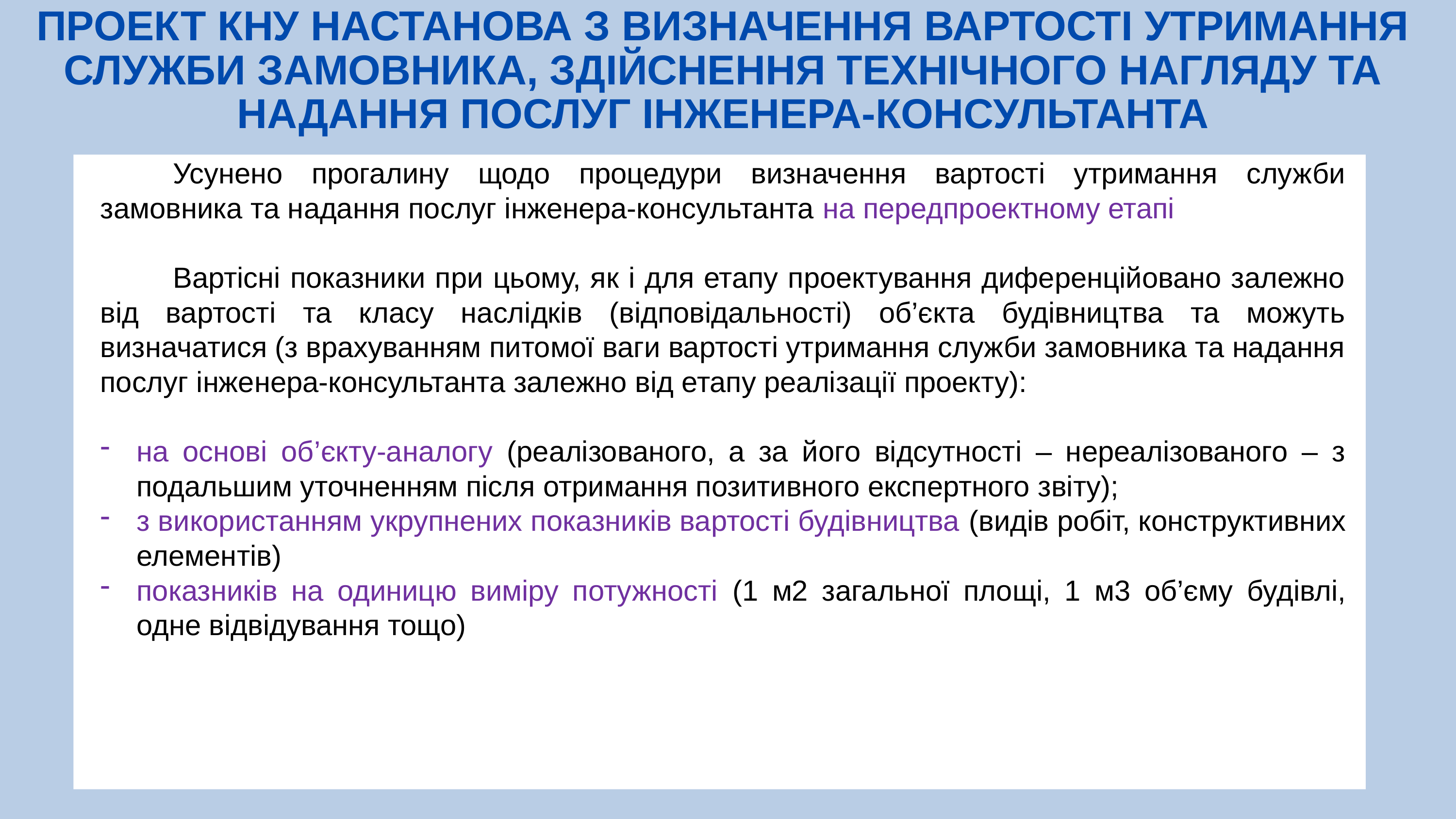

ПРОЕКТ КНУ НАСТАНОВА З ВИЗНАЧЕННЯ ВАРТОСТІ УТРИМАННЯ СЛУЖБИ ЗАМОВНИКА, ЗДІЙСНЕННЯ ТЕХНІЧНОГО НАГЛЯДУ ТА НАДАННЯ ПОСЛУГ ІНЖЕНЕРА-КОНСУЛЬТАНТА

	Усунено прогалину щодо процедури визначення вартості утримання служби замовника та надання послуг інженера-консультанта на передпроектному етапі

	Вартісні показники при цьому, як і для етапу проектування диференційовано залежно від вартості та класу наслідків (відповідальності) об’єкта будівництва та можуть визначатися (з врахуванням питомої ваги вартості утримання служби замовника та надання послуг інженера-консультанта залежно від етапу реалізації проекту):

на основі об’єкту-аналогу (реалізованого, а за його відсутності – нереалізованого – з подальшим уточненням після отримання позитивного експертного звіту);
з використанням укрупнених показників вартості будівництва (видів робіт, конструктивних елементів)
показників на одиницю виміру потужності (1 м2 загальної площі, 1 м3 об’єму будівлі, одне відвідування тощо)